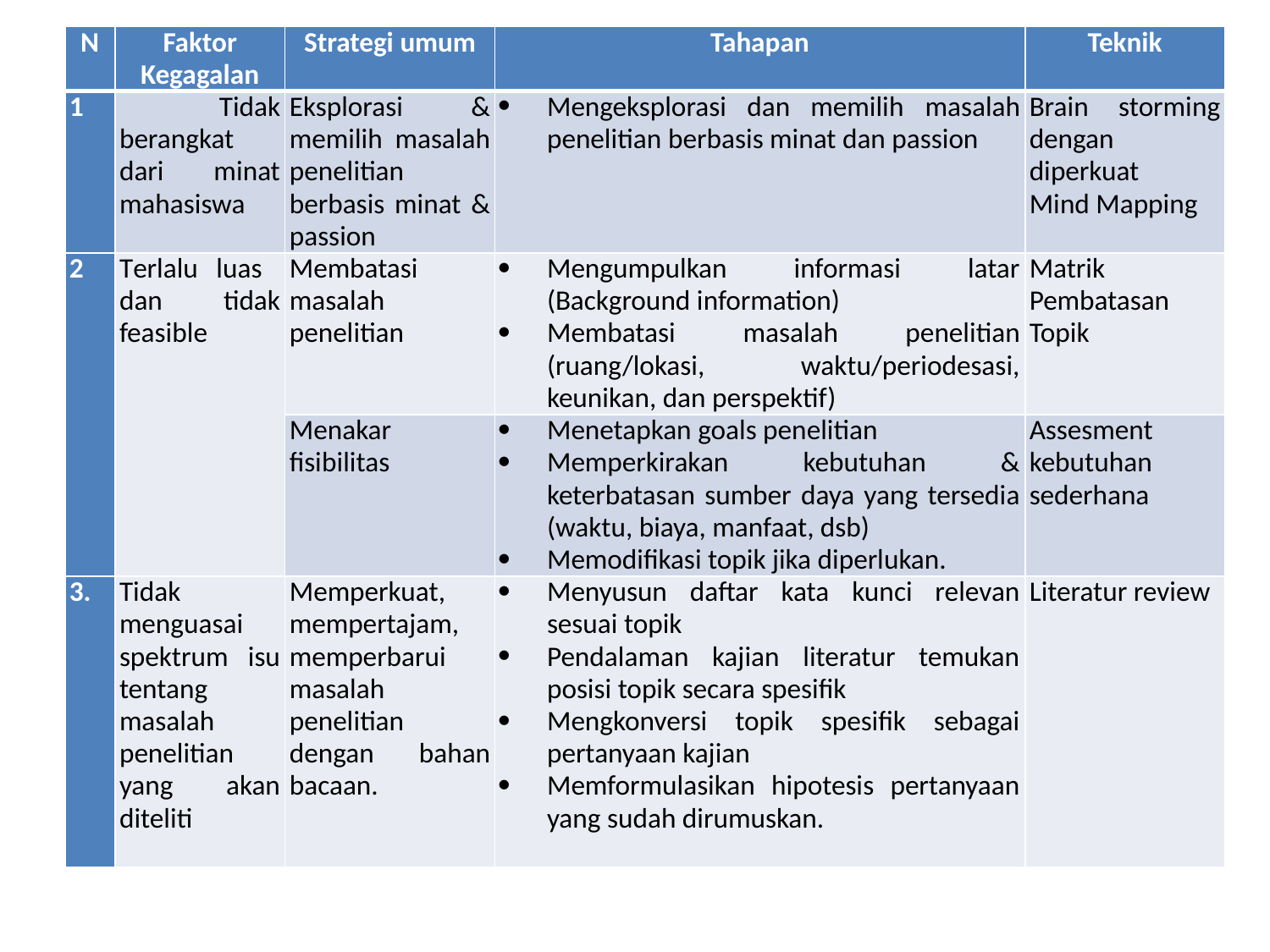

| N | Faktor Kegagalan | Strategi umum | Tahapan | Teknik |
| --- | --- | --- | --- | --- |
| 1 | Tidak berangkat dari minat mahasiswa | Eksplorasi & memilih masalah penelitian berbasis minat & passion | Mengeksplorasi dan memilih masalah penelitian berbasis minat dan passion | Brain storming dengan diperkuat Mind Mapping |
| 2 | Terlalu luas dan tidak feasible | Membatasi masalah penelitian | Mengumpulkan informasi latar (Background information) Membatasi masalah penelitian (ruang/lokasi, waktu/periodesasi, keunikan, dan perspektif) | Matrik Pembatasan Topik |
|  |  | Menakar fisibilitas | Menetapkan goals penelitian Memperkirakan kebutuhan & keterbatasan sumber daya yang tersedia (waktu, biaya, manfaat, dsb) Memodifikasi topik jika diperlukan. | Assesment kebutuhan sederhana |
| 3. | Tidak menguasai spektrum isu tentang masalah penelitian yang akan diteliti | Memperkuat, mempertajam, memperbarui masalah penelitian dengan bahan bacaan. | Menyusun daftar kata kunci relevan sesuai topik Pendalaman kajian literatur temukan posisi topik secara spesifik Mengkonversi topik spesifik sebagai pertanyaan kajian Memformulasikan hipotesis pertanyaan yang sudah dirumuskan. | Literatur review |
#